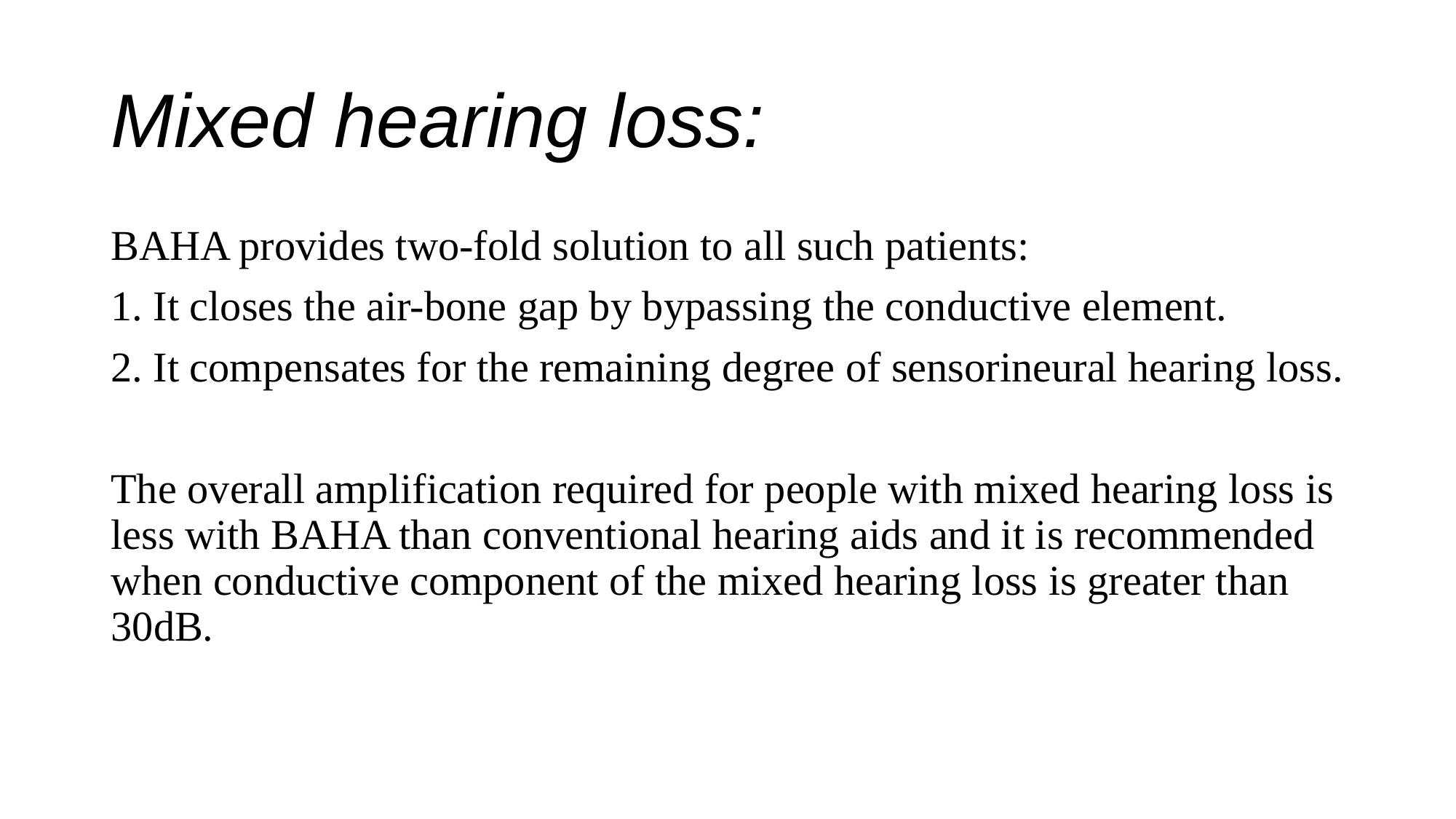

# Mixed hearing loss:
BAHA provides two-fold solution to all such patients:
1. It closes the air-bone gap by bypassing the conductive element.
2. It compensates for the remaining degree of sensorineural hearing loss.

The overall amplification required for people with mixed hearing loss is less with BAHA than conventional hearing aids and it is recommended when conductive component of the mixed hearing loss is greater than 30dB.